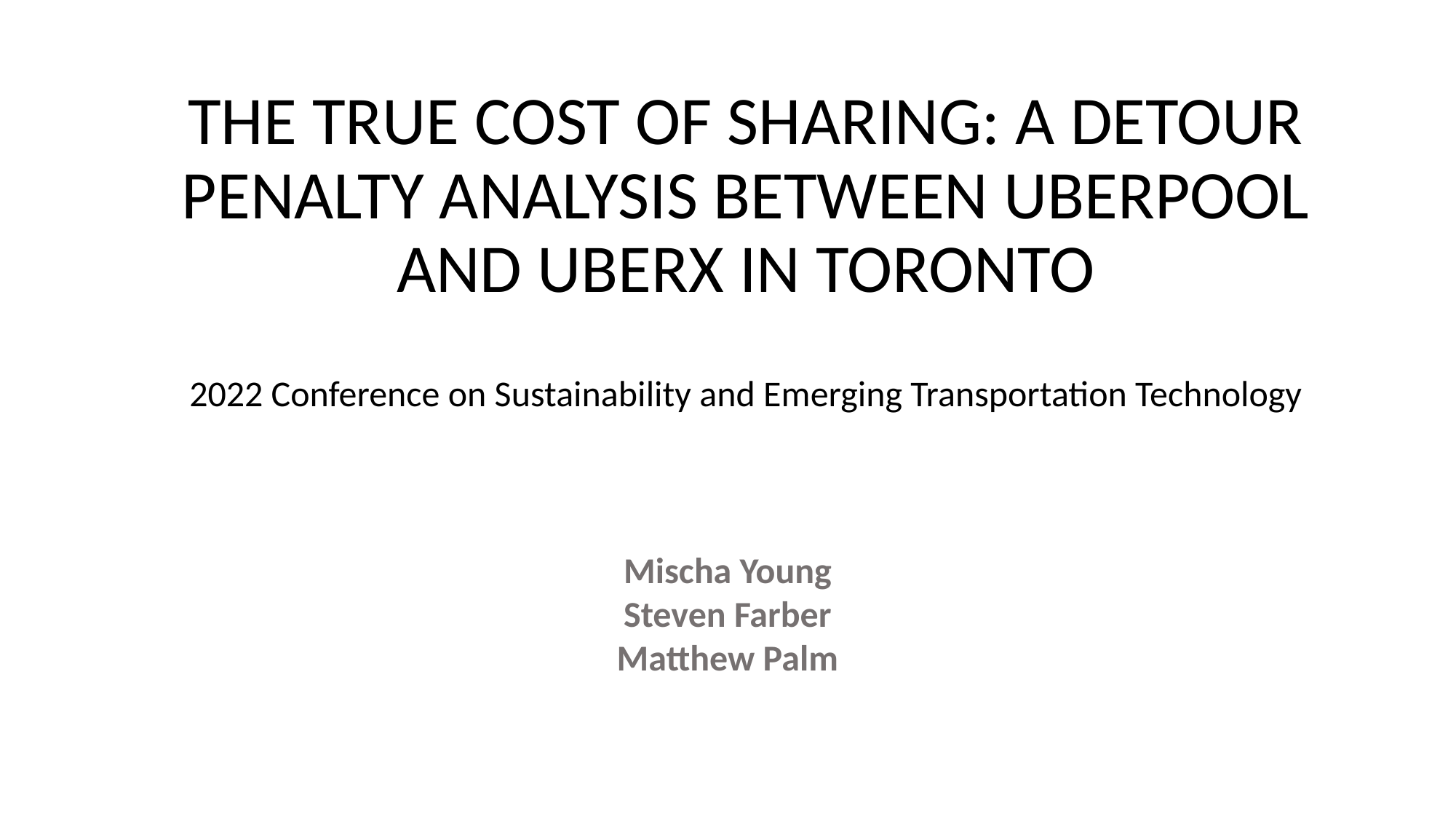

# THE TRUE COST OF SHARING: A DETOUR PENALTY ANALYSIS BETWEEN UBERPOOL AND UBERX IN TORONTO
2022 Conference on Sustainability and Emerging Transportation Technology
Mischa Young
Steven Farber
Matthew Palm